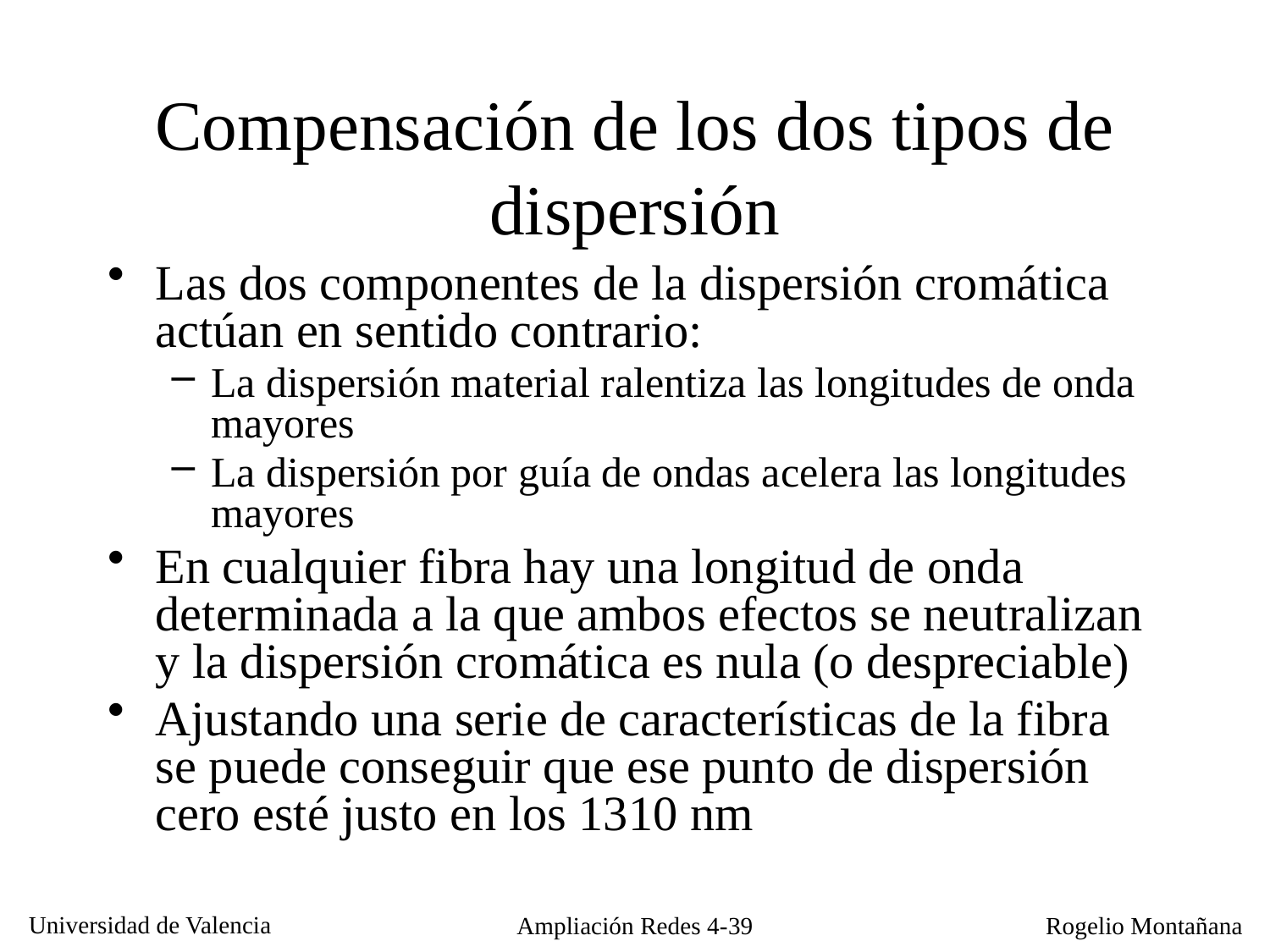

# Compensación de los dos tipos de dispersión
Las dos componentes de la dispersión cromática actúan en sentido contrario:
La dispersión material ralentiza las longitudes de onda mayores
La dispersión por guía de ondas acelera las longitudes mayores
En cualquier fibra hay una longitud de onda determinada a la que ambos efectos se neutralizan y la dispersión cromática es nula (o despreciable)
Ajustando una serie de características de la fibra se puede conseguir que ese punto de dispersión cero esté justo en los 1310 nm
Ampliación Redes 4-39